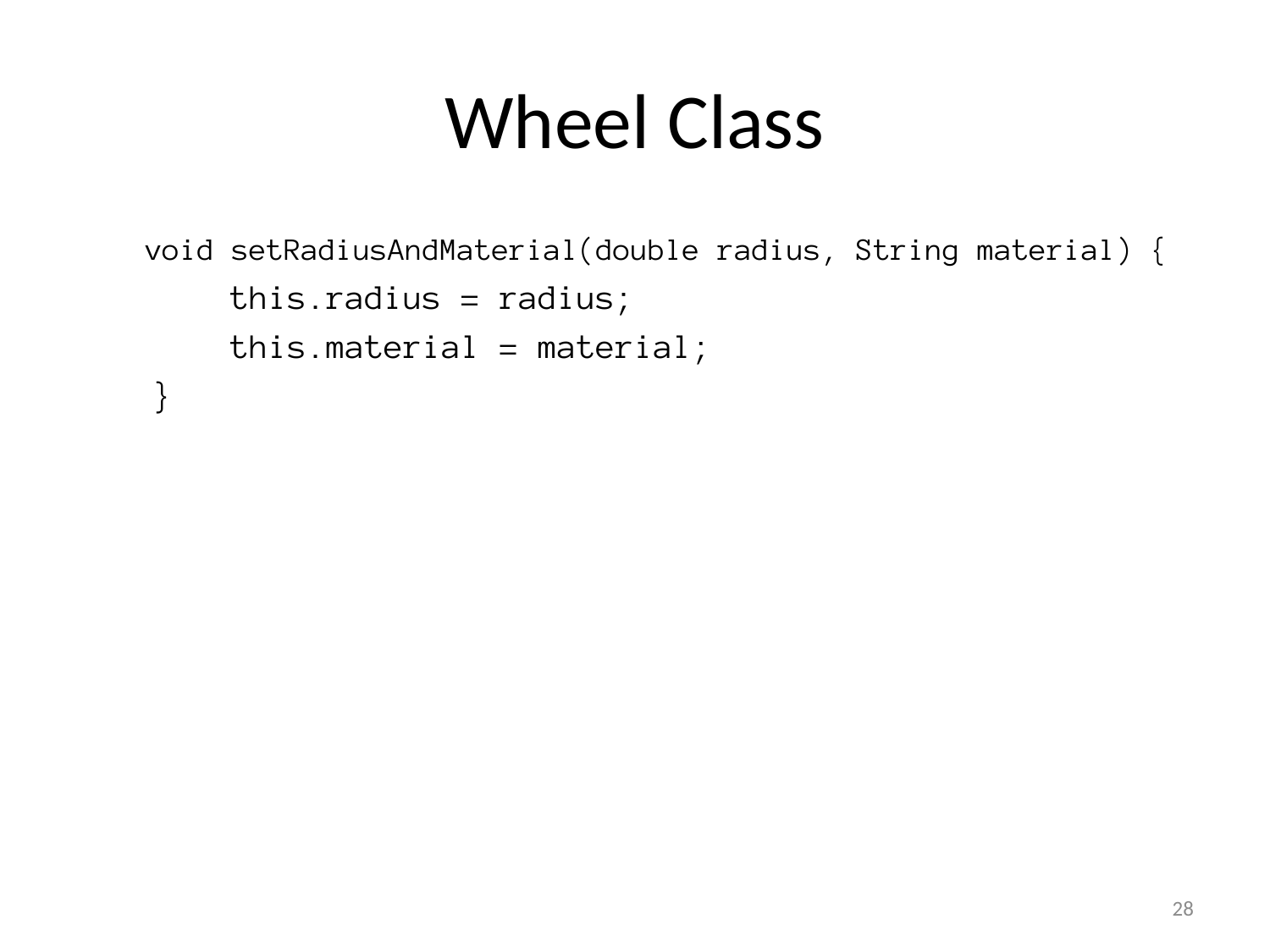

# Wheel Class
    void setRadiusAndMaterial(double radius, String material) {
        this.radius = radius;
        this.material = material;
    }

28